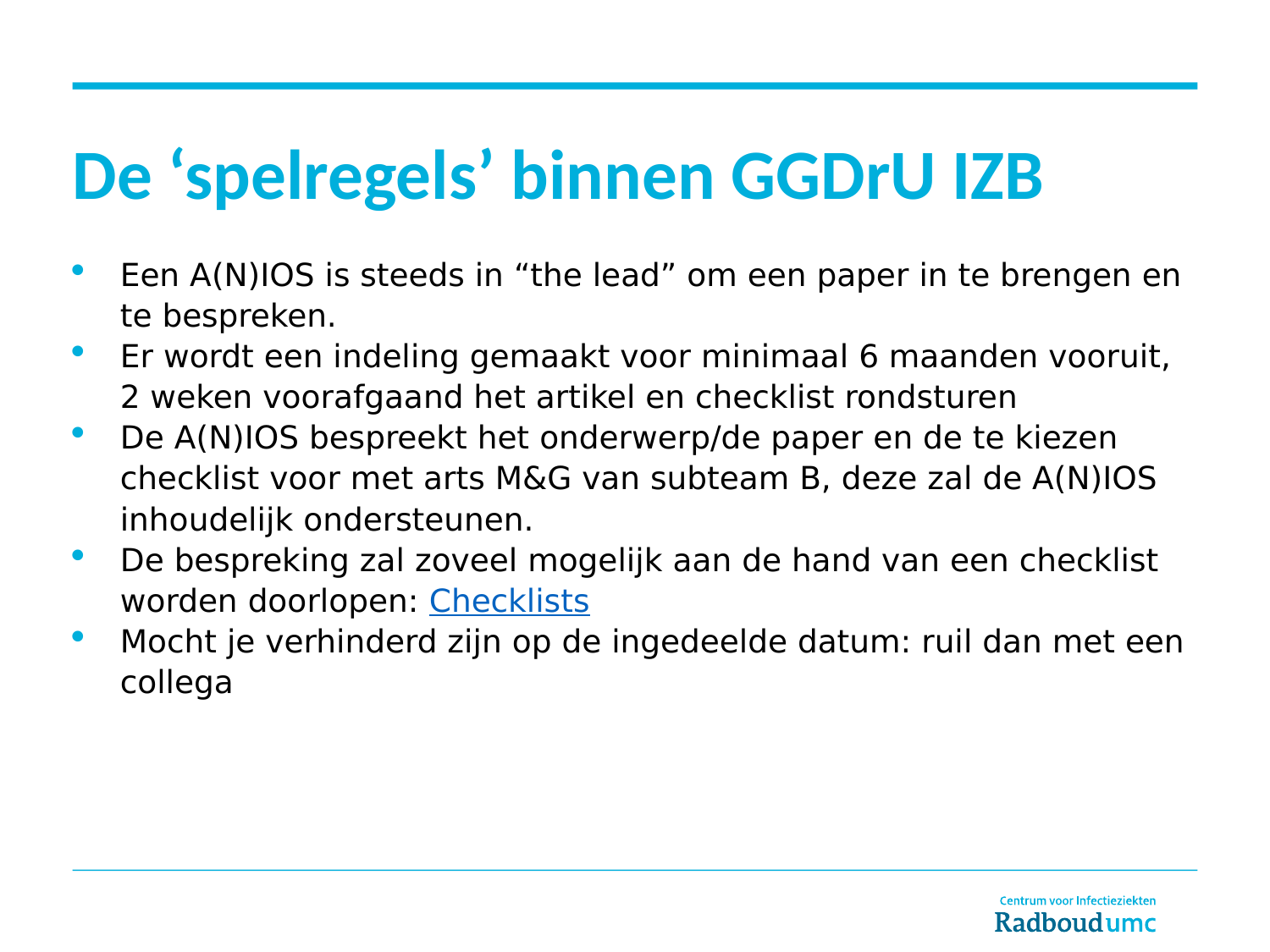

# De ‘spelregels’ binnen GGDrU IZB
Een A(N)IOS is steeds in “the lead” om een paper in te brengen en te bespreken.
Er wordt een indeling gemaakt voor minimaal 6 maanden vooruit, 2 weken voorafgaand het artikel en checklist rondsturen
De A(N)IOS bespreekt het onderwerp/de paper en de te kiezen checklist voor met arts M&G van subteam B, deze zal de A(N)IOS inhoudelijk ondersteunen.
De bespreking zal zoveel mogelijk aan de hand van een checklist worden doorlopen: Checklists
Mocht je verhinderd zijn op de ingedeelde datum: ruil dan met een collega